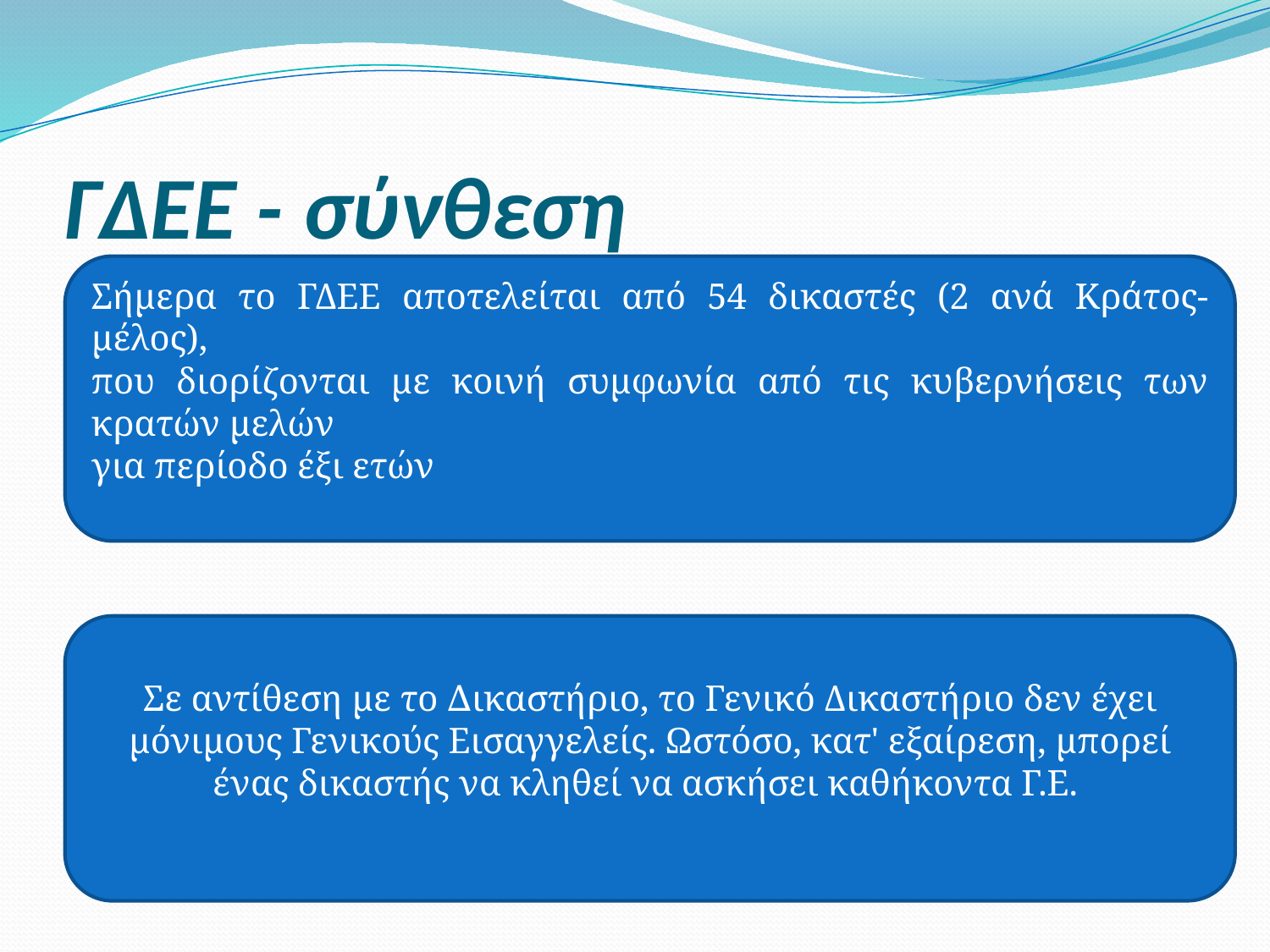

# ΓΔΕΕ - σύνθεση
Σήμερα το ΓΔΕΕ αποτελείται από 54 δικαστές (2 ανά Κράτος-μέλος),
που διορίζονται με κοινή συμφωνία από τις κυβερνήσεις των κρατών μελών
για περίοδο έξι ετών

Σε αντίθεση με το ∆ικαστήριο, το Γενικό Δικαστήριο δεν έχει μόνιμους Γενικούς Εισαγγελείς. Ωστόσο, κατ' εξαίρεση, μπορεί ένας δικαστής να κληθεί να ασκήσει καθήκοντα Γ.Ε.